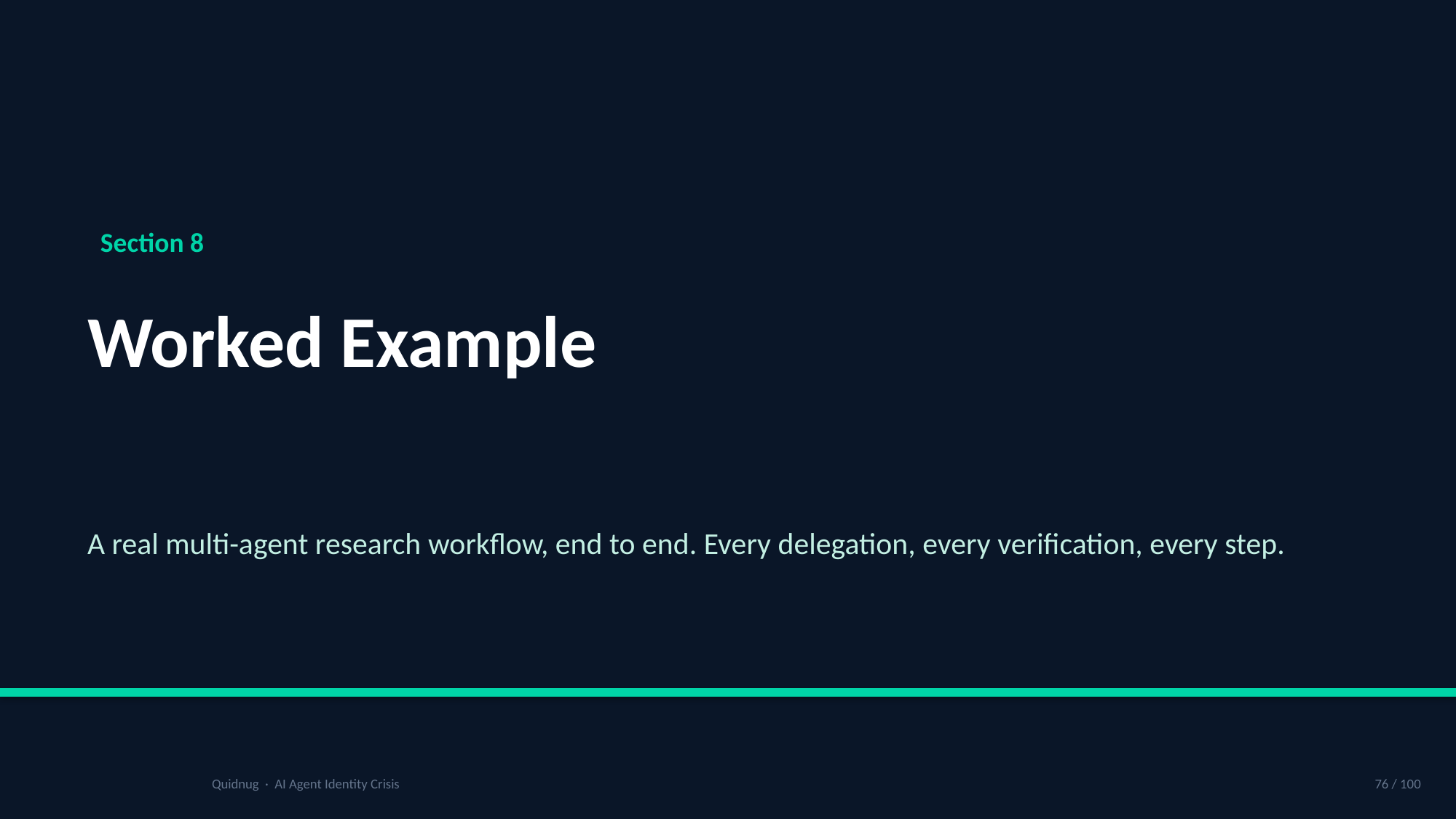

Section 8
Worked Example
A real multi-agent research workflow, end to end. Every delegation, every verification, every step.

Quidnug  ·  AI Agent Identity Crisis
76 / 100